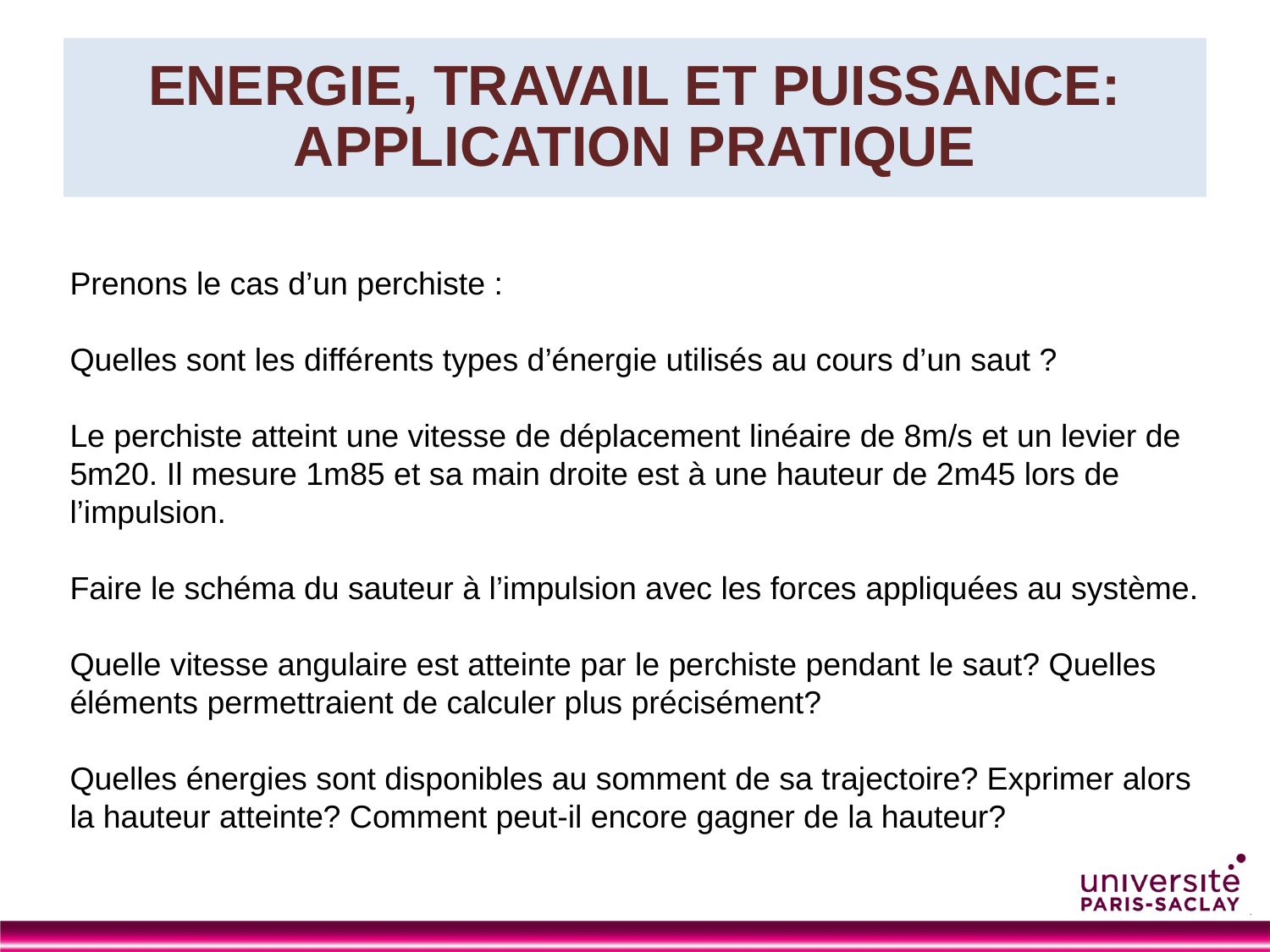

# ENERGIE, TRAVAIL ET PUISSANCE: APPLICATION PRATIQUE

Prenons le cas d’un perchiste :

Quelles sont les différents types d’énergie utilisés au cours d’un saut ?

Le perchiste atteint une vitesse de déplacement linéaire de 8m/s et un levier de 5m20. Il mesure 1m85 et sa main droite est à une hauteur de 2m45 lors de l’impulsion.

Faire le schéma du sauteur à l’impulsion avec les forces appliquées au système.

Quelle vitesse angulaire est atteinte par le perchiste pendant le saut? Quelles éléments permettraient de calculer plus précisément?

Quelles énergies sont disponibles au somment de sa trajectoire? Exprimer alors la hauteur atteinte? Comment peut-il encore gagner de la hauteur?